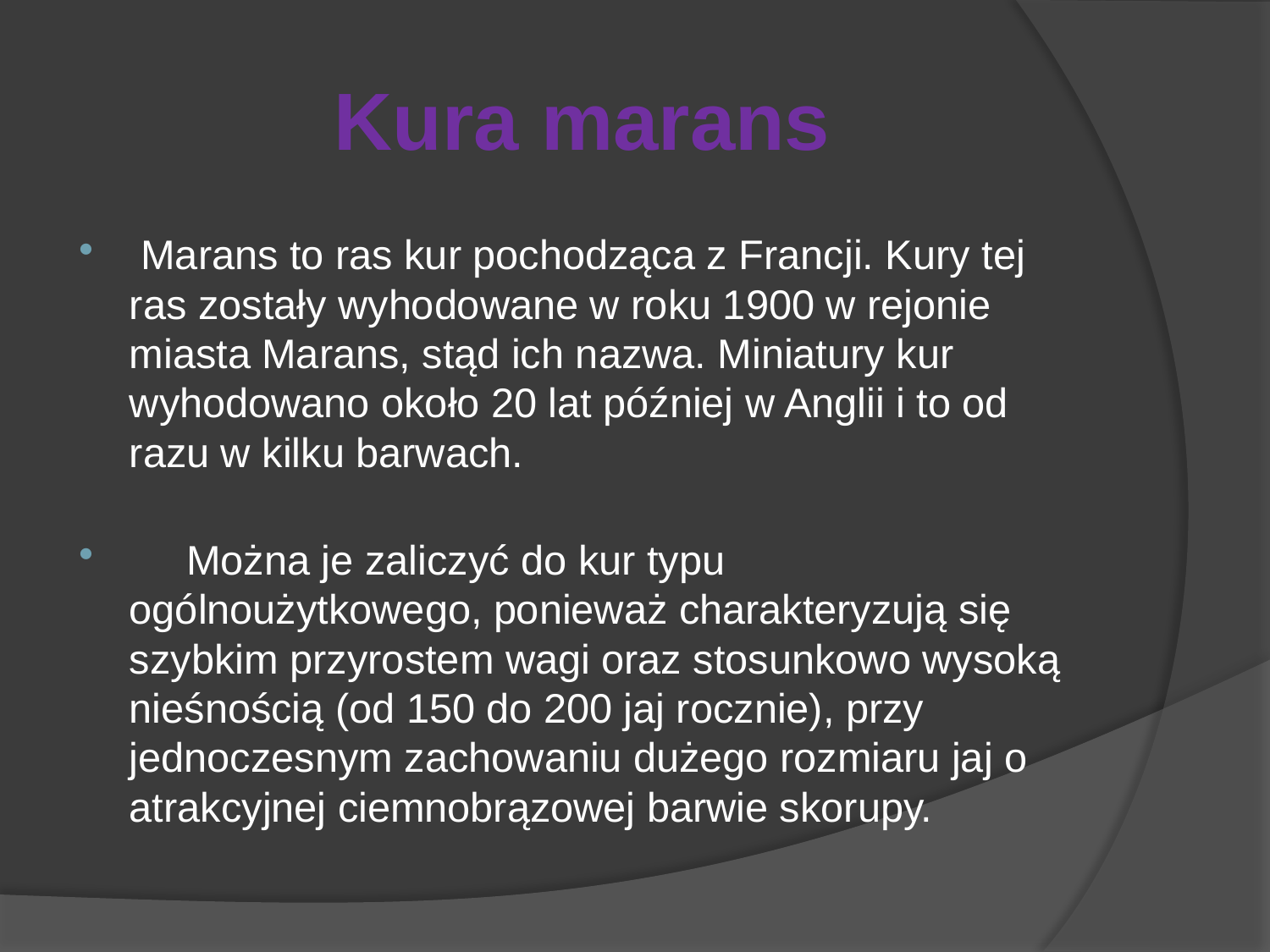

# Kura marans
 Marans to ras kur pochodząca z Francji. Kury tej ras zostały wyhodowane w roku 1900 w rejonie miasta Marans, stąd ich nazwa. Miniatury kur wyhodowano około 20 lat później w Anglii i to od razu w kilku barwach.
     Można je zaliczyć do kur typu ogólnoużytkowego, ponieważ charakteryzują się szybkim przyrostem wagi oraz stosunkowo wysoką nieśnością (od 150 do 200 jaj rocznie), przy jednoczesnym zachowaniu dużego rozmiaru jaj o atrakcyjnej ciemnobrązowej barwie skorupy.